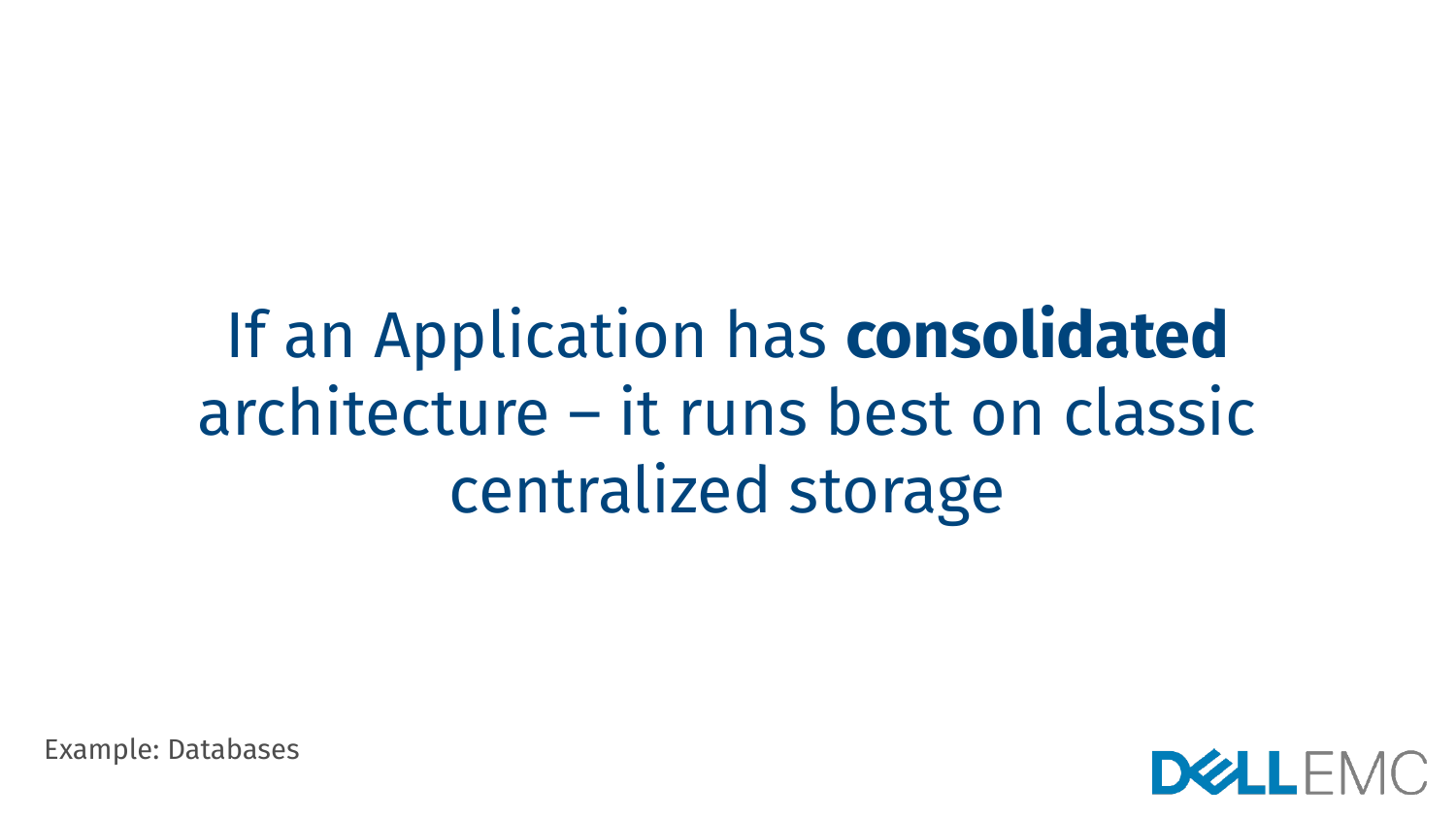

If an Application has consolidated architecture – it runs best on classic centralized storage
Example: Databases